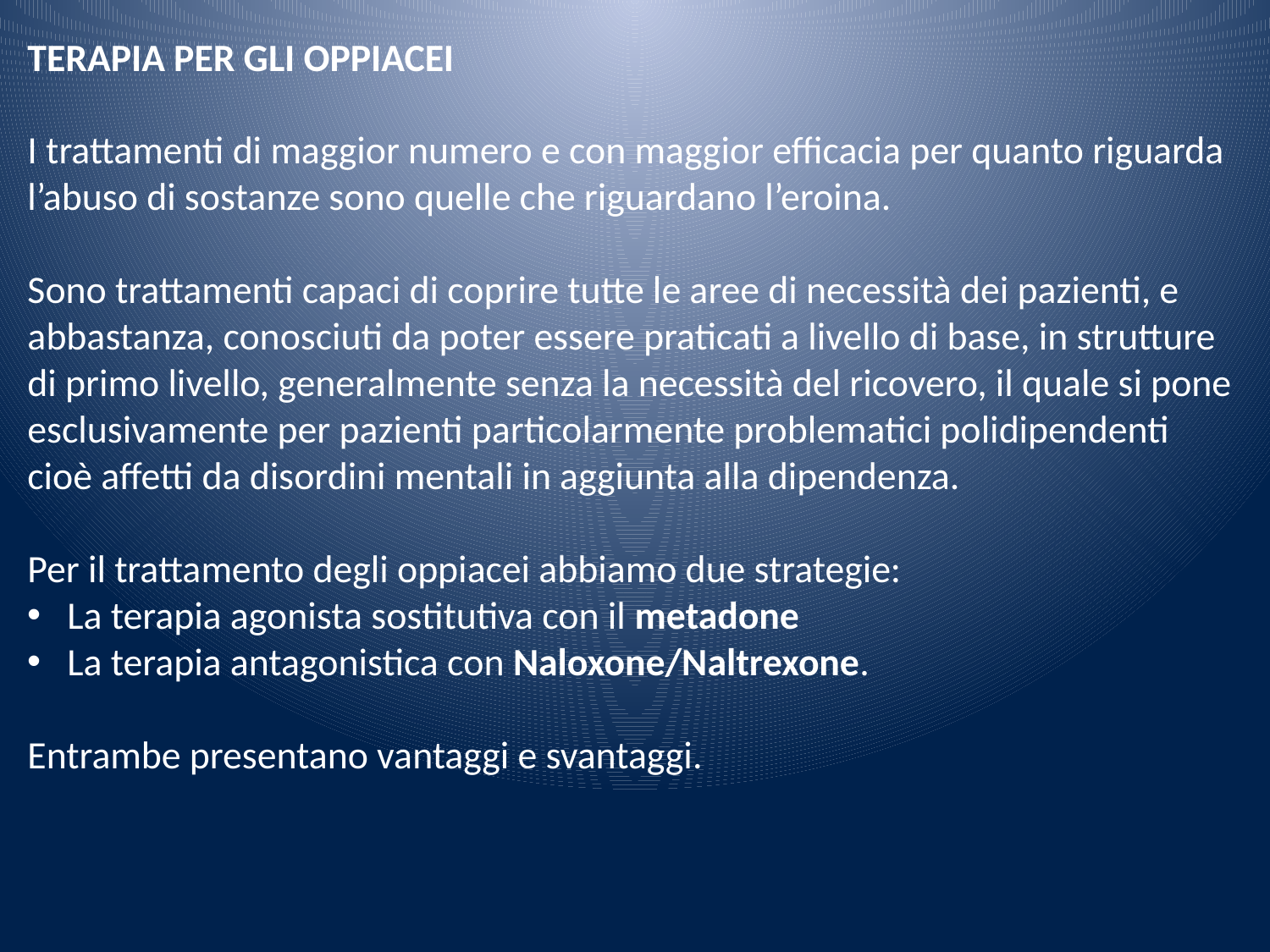

TERAPIA PER GLI OPPIACEI

I trattamenti di maggior numero e con maggior efficacia per quanto riguarda l’abuso di sostanze sono quelle che riguardano l’eroina.

Sono trattamenti capaci di coprire tutte le aree di necessità dei pazienti, e abbastanza, conosciuti da poter essere praticati a livello di base, in strutture di primo livello, generalmente senza la necessità del ricovero, il quale si pone esclusivamente per pazienti particolarmente problematici polidipendenti cioè affetti da disordini mentali in aggiunta alla dipendenza.

Per il trattamento degli oppiacei abbiamo due strategie:
La terapia agonista sostitutiva con il metadone
La terapia antagonistica con Naloxone/Naltrexone.

Entrambe presentano vantaggi e svantaggi.